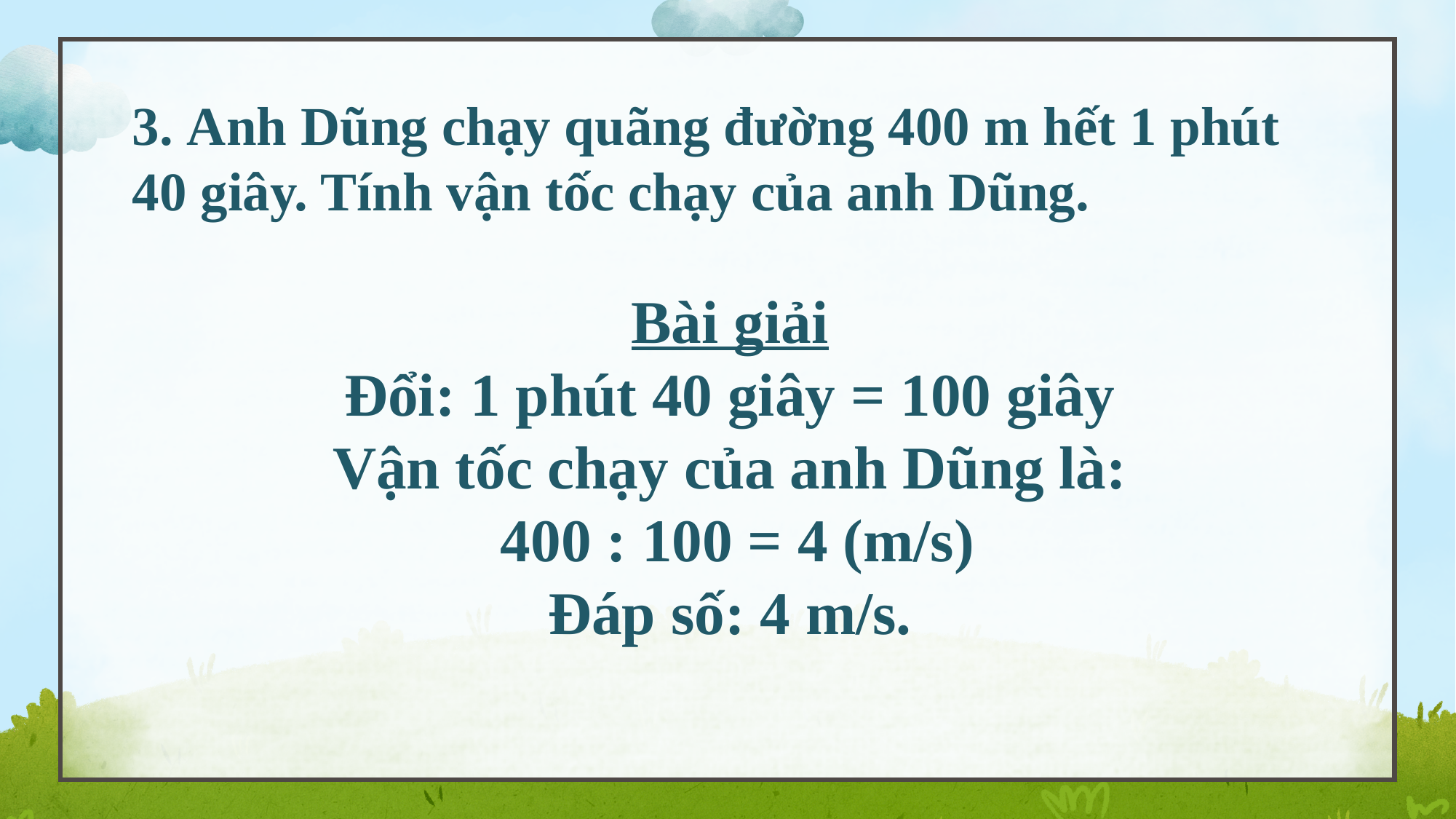

3. Anh Dũng chạy quãng đường 400 m hết 1 phút 40 giây. Tính vận tốc chạy của anh Dũng.
Bài giải
Đổi: 1 phút 40 giây = 100 giây
Vận tốc chạy của anh Dũng là:
 400 : 100 = 4 (m/s)
Đáp số: 4 m/s.